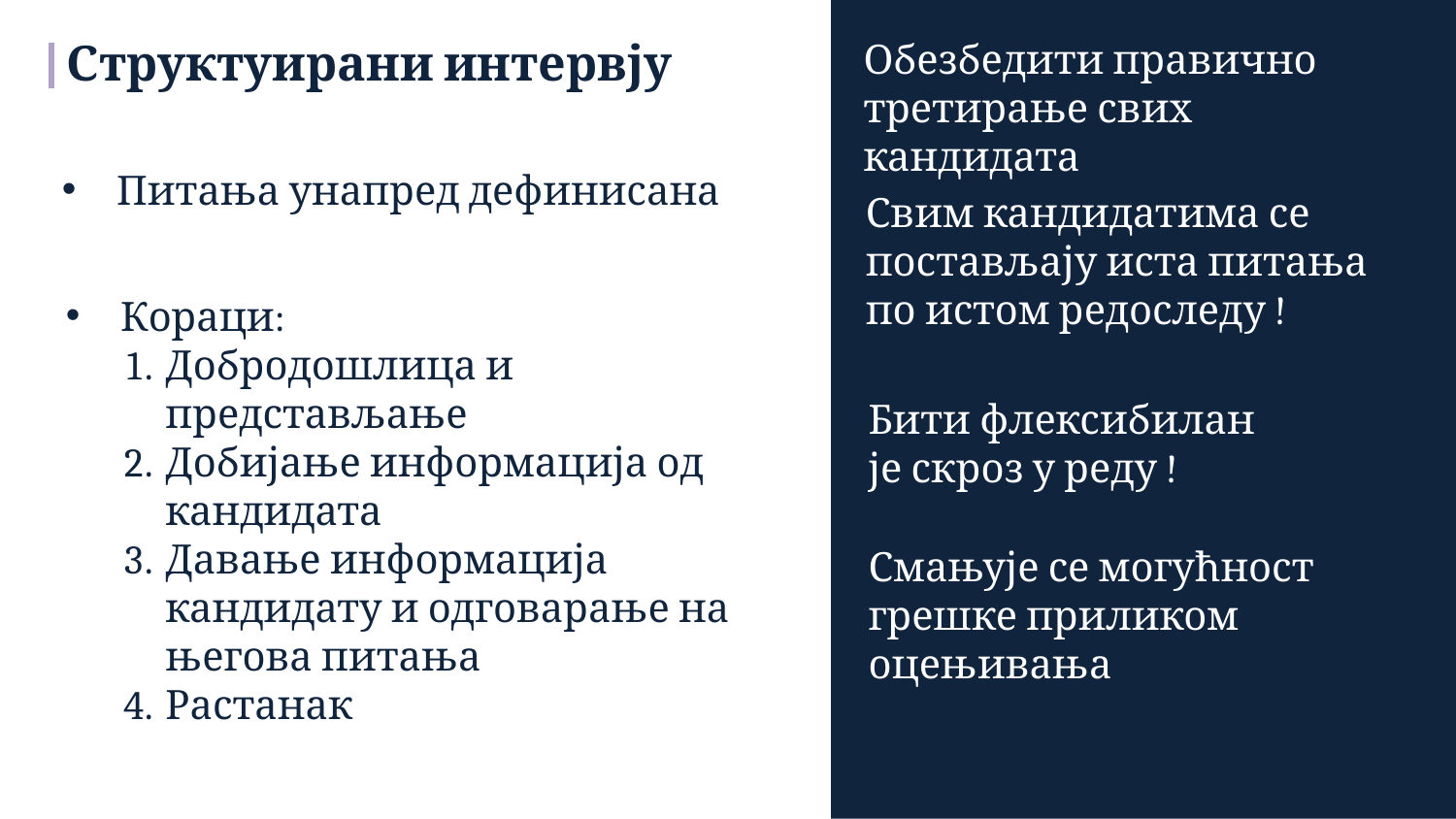

Структуирани интервју

Обезбедити правично третирање свих кандидата
Питања унапред дефинисана

Свим кандидатима се постављају иста питања по истом редоследу !
Кораци:
Добродошлица и представљање
Добијање информација од кандидата
Давање информација кандидату и одговарање на његова питања
Растанак
Бити флексибилан је скроз у реду !
Смањује се могућност грешке приликом оцењивања